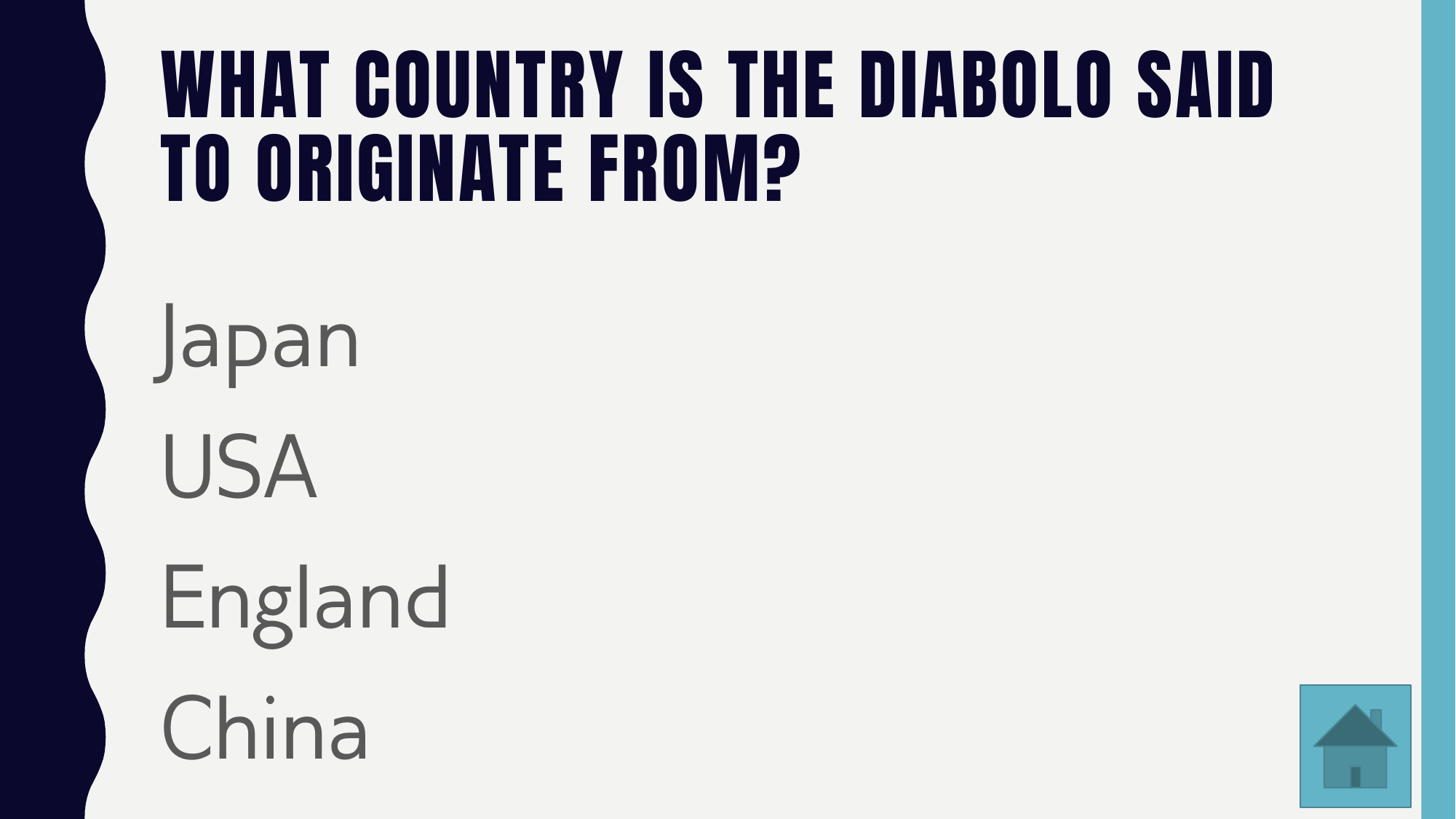

# What country is the diabolo said to originate from?
Japan
USA
England
China